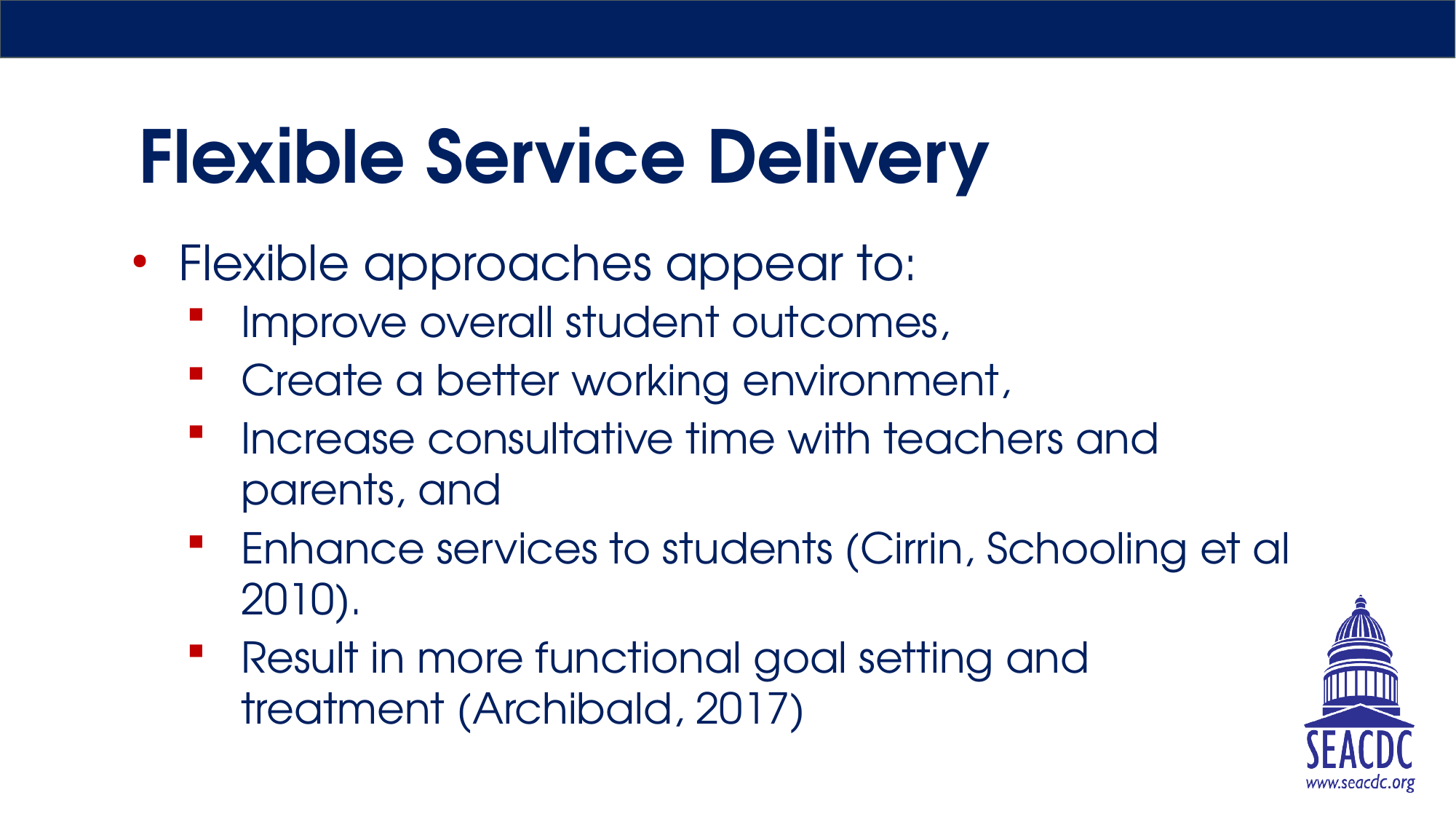

# Flexible Service Delivery
Flexible approaches appear to:
Improve overall student outcomes,
Create a better working environment,
Increase consultative time with teachers and parents, and
Enhance services to students (Cirrin, Schooling et al 2010).
Result in more functional goal setting and treatment (Archibald, 2017)